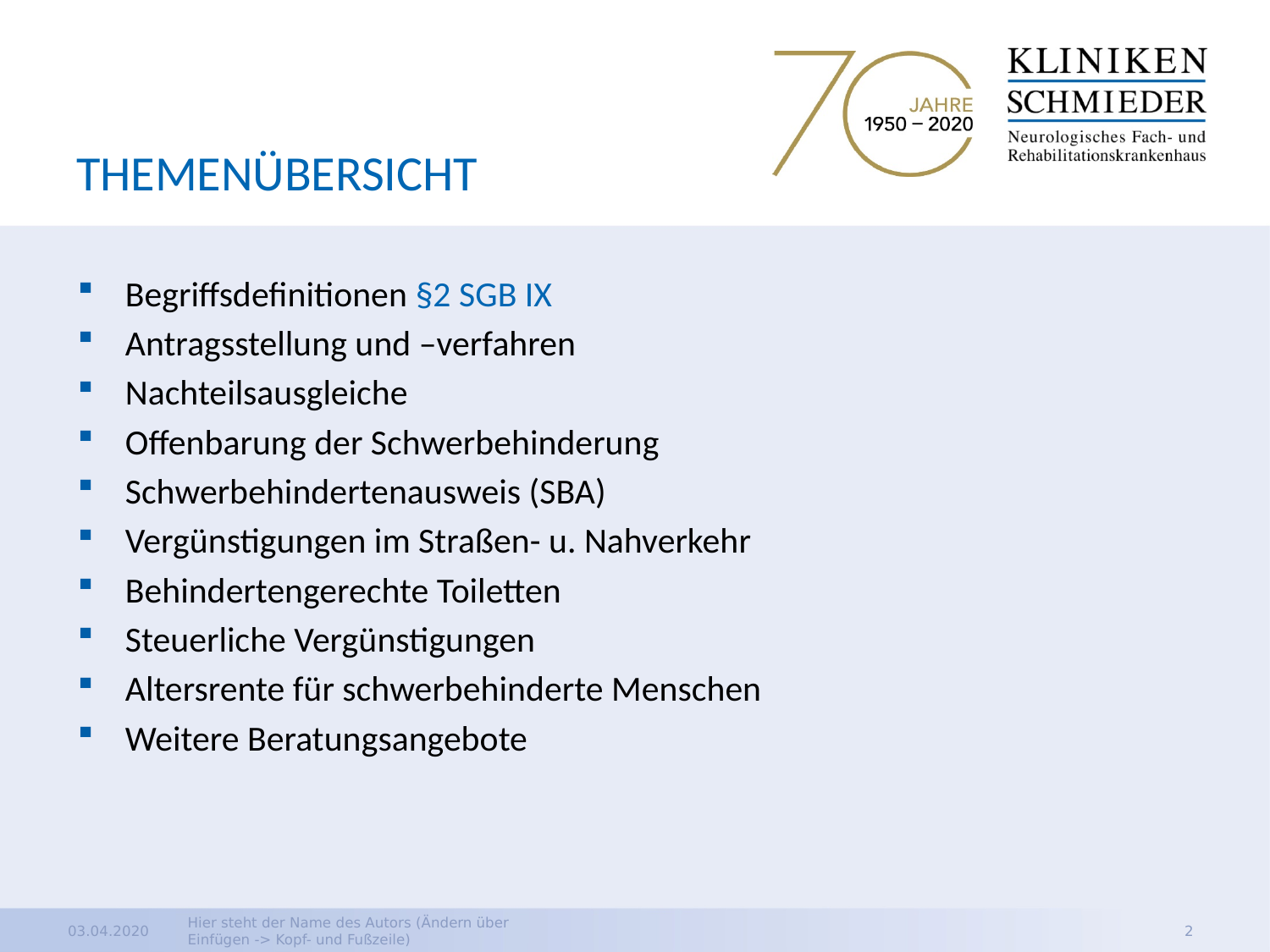

# Themenübersicht

Begriffsdefinitionen §2 SGB IX
Antragsstellung und –verfahren
Nachteilsausgleiche
Offenbarung der Schwerbehinderung
Schwerbehindertenausweis (SBA)
Vergünstigungen im Straßen- u. Nahverkehr
Behindertengerechte Toiletten
Steuerliche Vergünstigungen
Altersrente für schwerbehinderte Menschen
Weitere Beratungsangebote
03.04.2020
Hier steht der Name des Autors (Ändern über Einfügen -> Kopf- und Fußzeile)
2